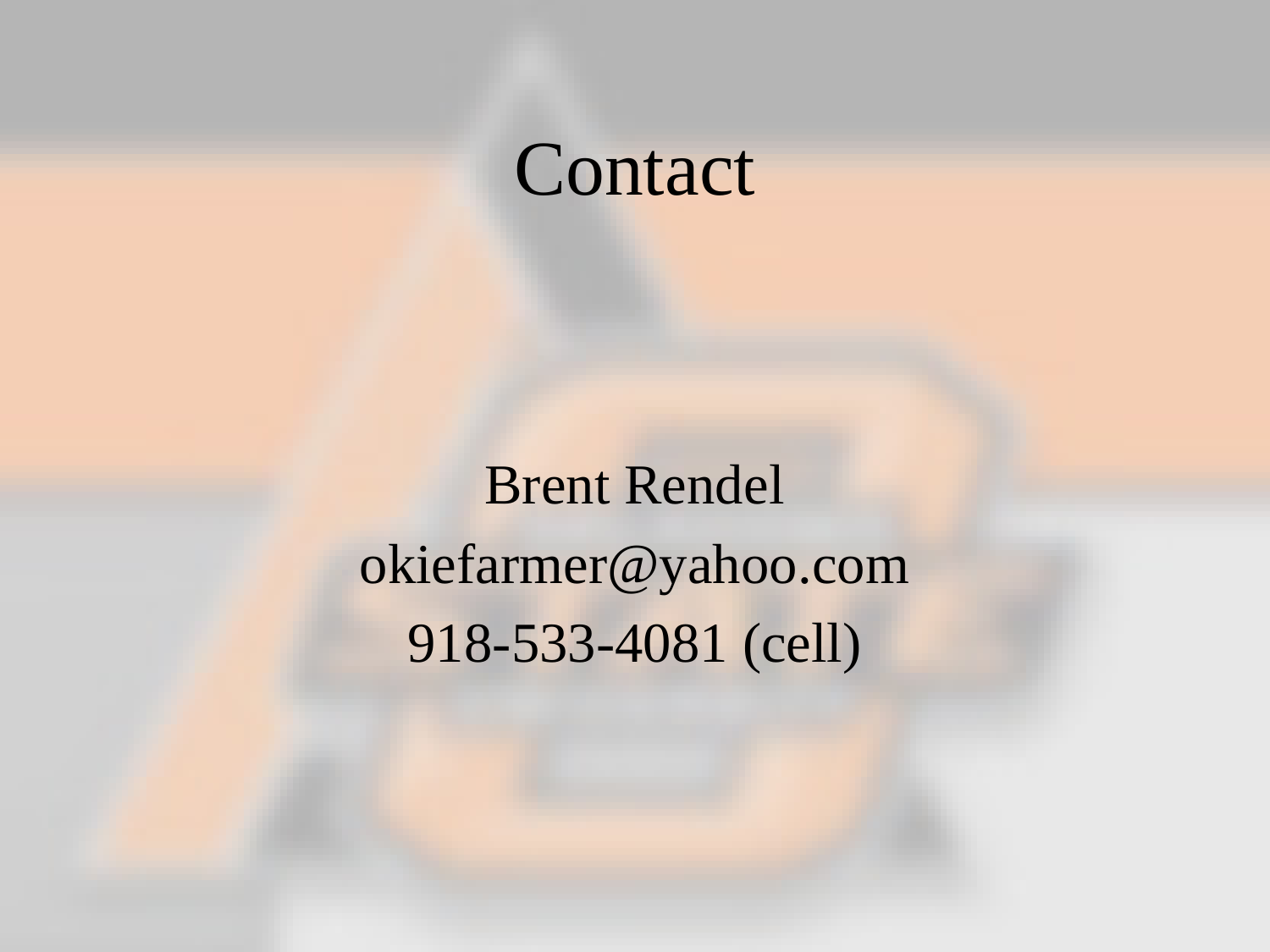

# Contact
Brent Rendel
okiefarmer@yahoo.com
918-533-4081 (cell)